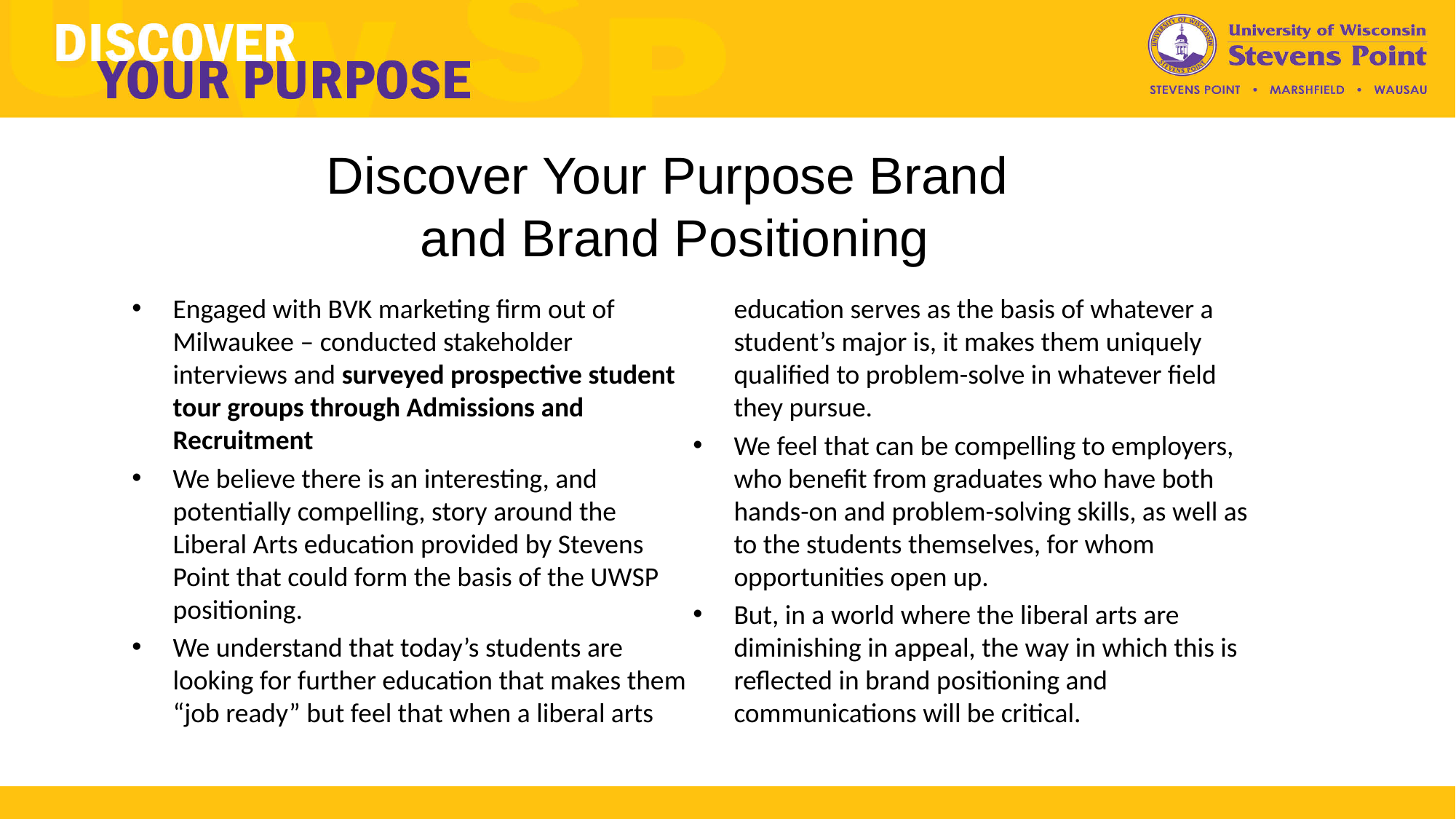

# Discover Your Purpose Brand and Brand Positioning
Engaged with BVK marketing firm out of Milwaukee – conducted stakeholder interviews and surveyed prospective student tour groups through Admissions and Recruitment
We believe there is an interesting, and potentially compelling, story around the Liberal Arts education provided by Stevens Point that could form the basis of the UWSP positioning.
We understand that today’s students are looking for further education that makes them “job ready” but feel that when a liberal arts education serves as the basis of whatever a student’s major is, it makes them uniquely qualified to problem-solve in whatever field they pursue.
We feel that can be compelling to employers, who benefit from graduates who have both hands-on and problem-solving skills, as well as to the students themselves, for whom opportunities open up.
But, in a world where the liberal arts are diminishing in appeal, the way in which this is reflected in brand positioning and communications will be critical.